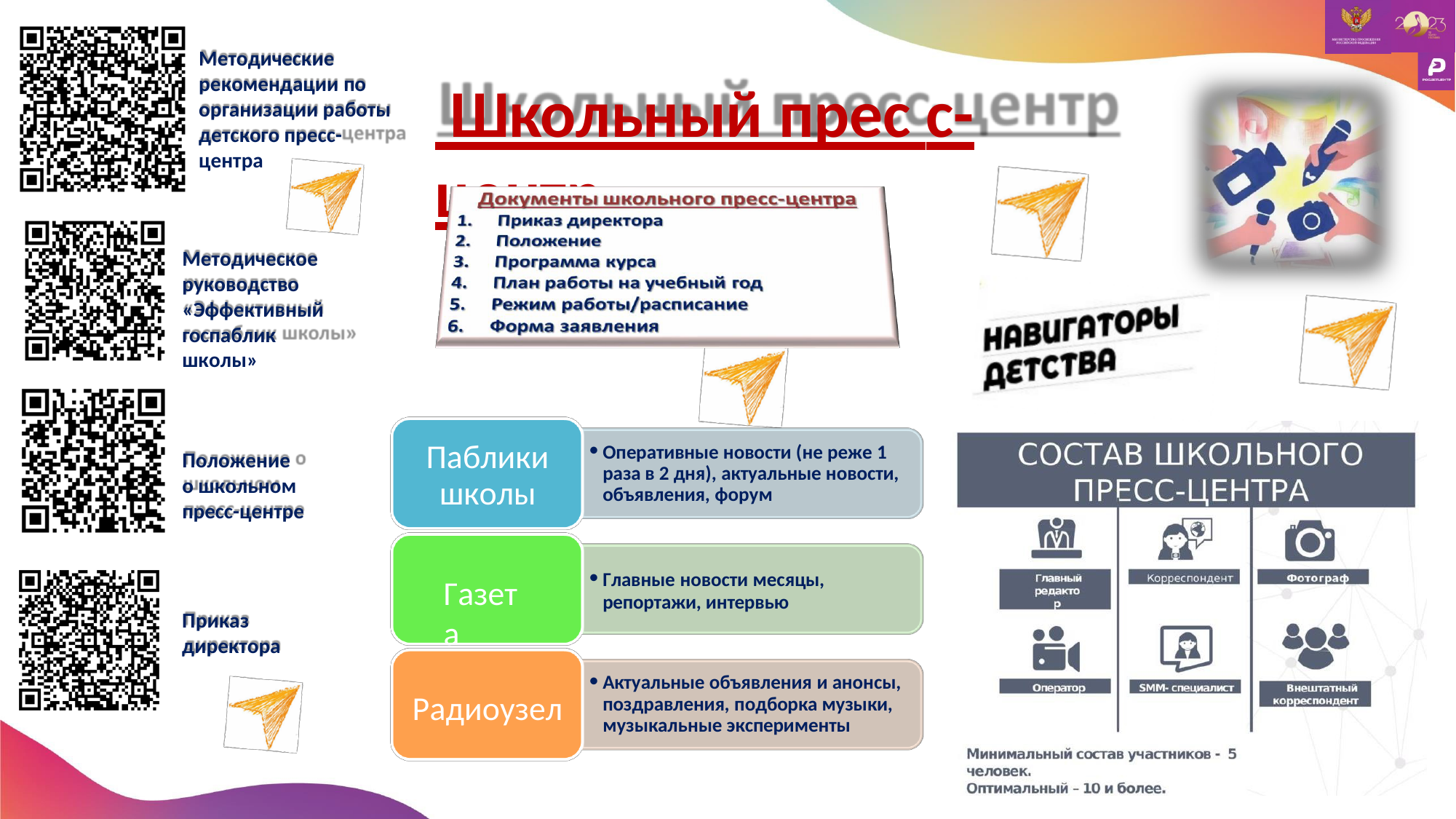

Методические рекомендации по организации работы детского пресс-центра

 Школьный прес с-центр

Методическое
руководство
«Эффективный госпаблик школы»

Паблики школы
Оперативные новости (не реже 1 раза в 2 дня), актуальные новости, объявления, форум
Положение о школьном пресс-центре

Главные новости месяцы,
репортажи, интервью
Газета

Приказ директора

Актуальные объявления и анонсы, поздравления, подборка музыки, музыкальные эксперименты
Радиоузел